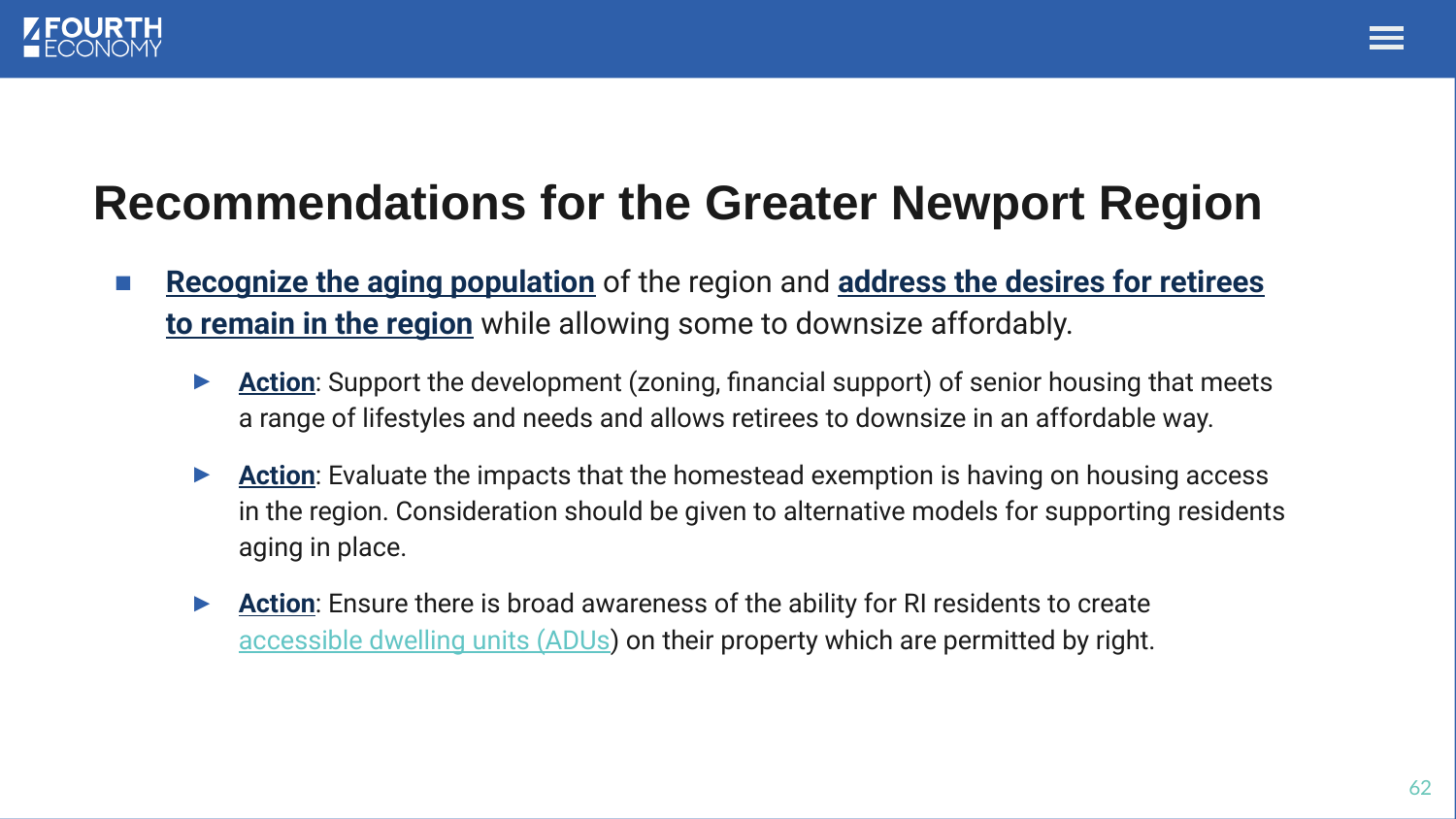

# Recommendations for the Greater Newport Region

Recognize the aging population of the region and address the desires for retirees to remain in the region while allowing some to downsize affordably.
Action: Support the development (zoning, financial support) of senior housing that meets a range of lifestyles and needs and allows retirees to downsize in an affordable way.
Action: Evaluate the impacts that the homestead exemption is having on housing access in the region. Consideration should be given to alternative models for supporting residents aging in place.
Action: Ensure there is broad awareness of the ability for RI residents to create accessible dwelling units (ADUs) on their property which are permitted by right.
62